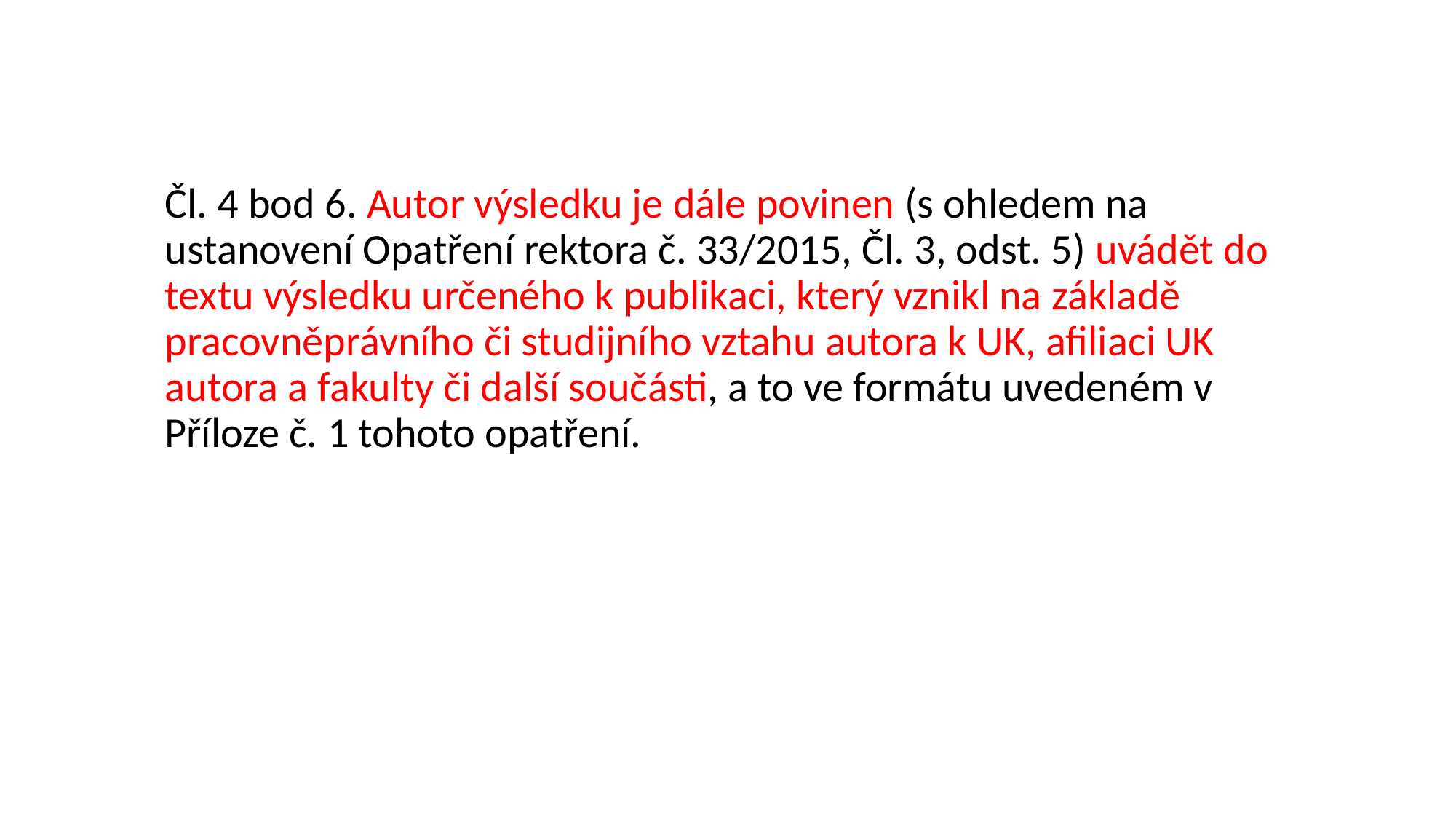

Čl. 4 bod 6. Autor výsledku je dále povinen (s ohledem na ustanovení Opatření rektora č. 33/2015, Čl. 3, odst. 5) uvádět do textu výsledku určeného k publikaci, který vznikl na základě pracovněprávního či studijního vztahu autora k UK, afiliaci UK autora a fakulty či další součásti, a to ve formátu uvedeném v Příloze č. 1 tohoto opatření.